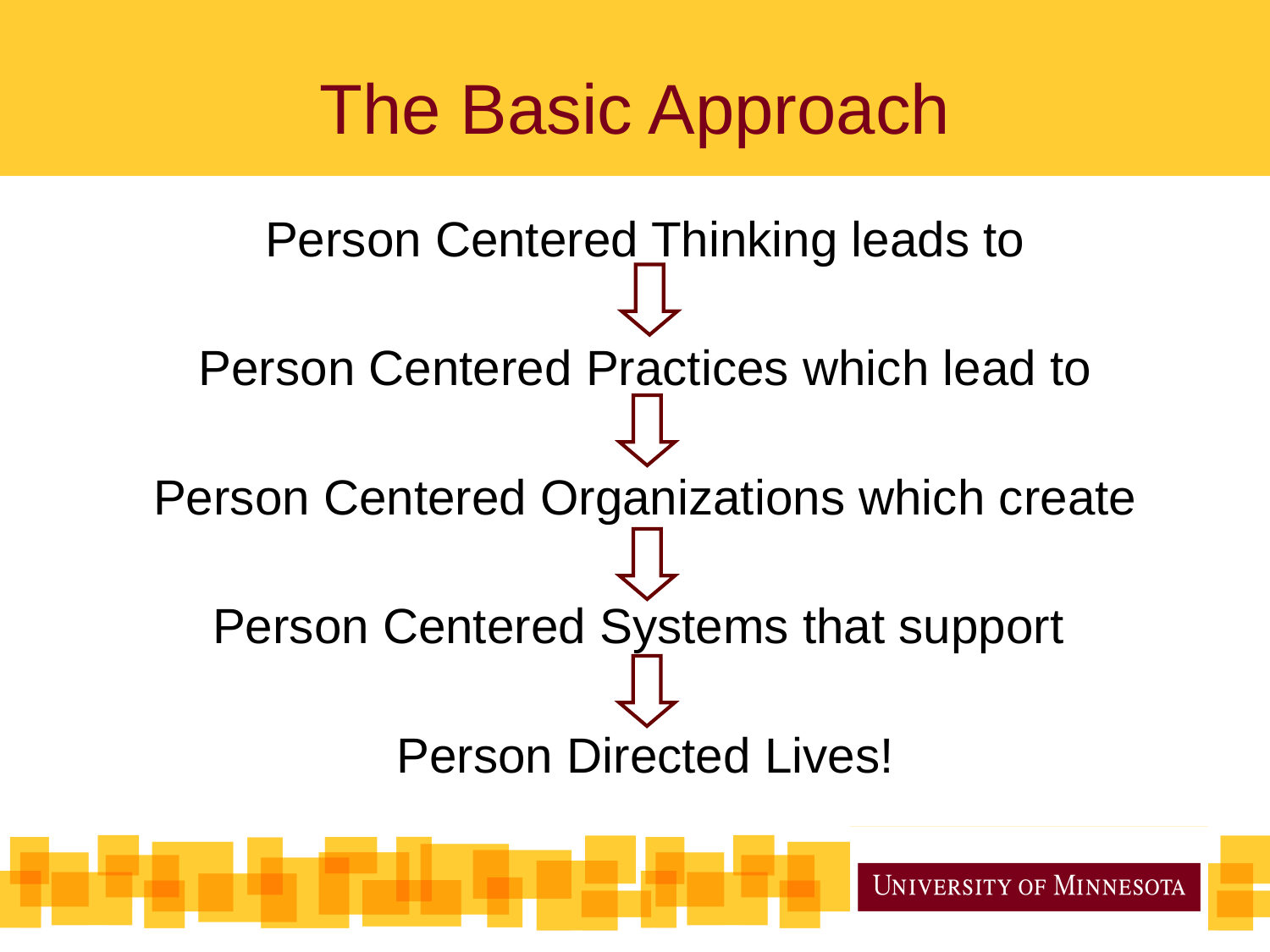

# The Basic Approach
Person Centered Thinking leads to

Person Centered Practices which lead to

Person Centered Organizations which create

Person Centered Systems that support

Person Directed Lives!